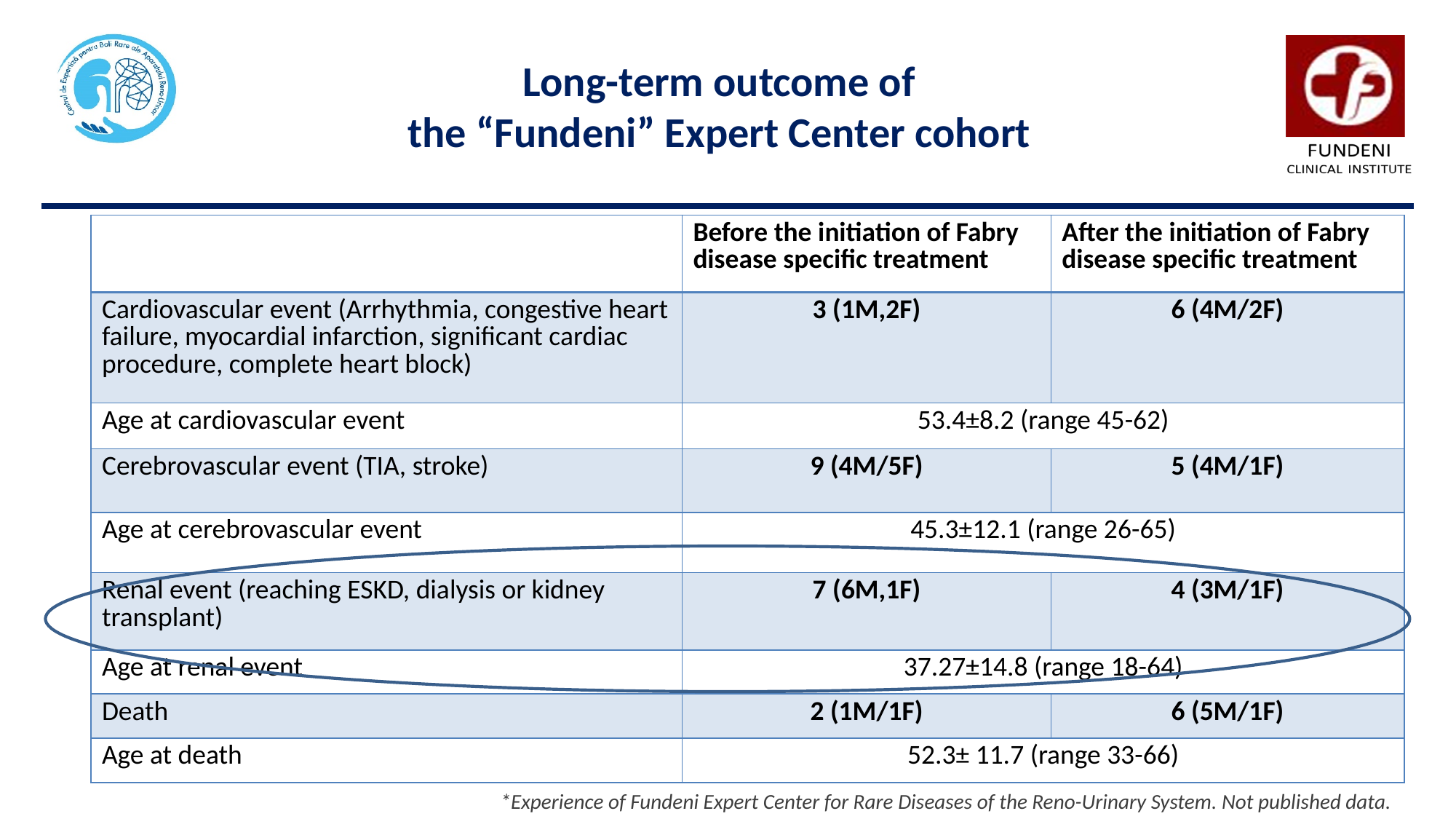

Long-term outcome of
the “Fundeni” Expert Center cohort
|  | Before the initiation of Fabry disease specific treatment | After the initiation of Fabry disease specific treatment |
| --- | --- | --- |
| Cardiovascular event (Arrhythmia, congestive heart failure, myocardial infarction, significant cardiac procedure, complete heart block) | 3 (1M,2F) | 6 (4M/2F) |
| Age at cardiovascular event | 53.4±8.2 (range 45-62) |  |
| Cerebrovascular event (TIA, stroke) | 9 (4M/5F) | 5 (4M/1F) |
| Age at cerebrovascular event | 45.3±12.1 (range 26-65) |  |
| Renal event (reaching ESKD, dialysis or kidney transplant) | 7 (6M,1F) | 4 (3M/1F) |
| Age at renal event | 37.27±14.8 (range 18-64) |  |
| Death | 2 (1M/1F) | 6 (5M/1F) |
| Age at death | 52.3± 11.7 (range 33-66) |  |

*Experience of Fundeni Expert Center for Rare Diseases of the Reno-Urinary System. Not published data.